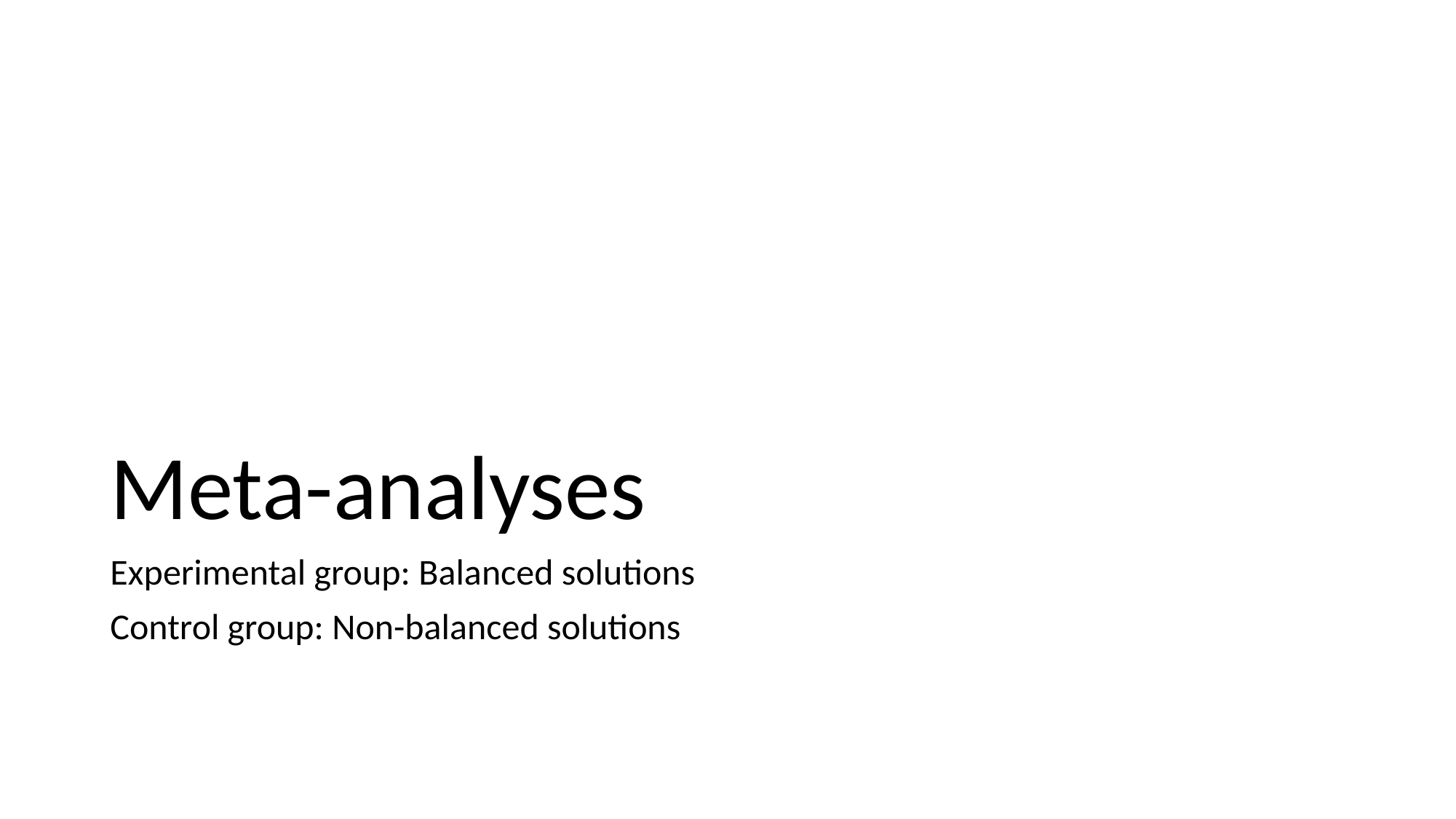

# Meta-analyses
Experimental group: Balanced solutions
Control group: Non-balanced solutions